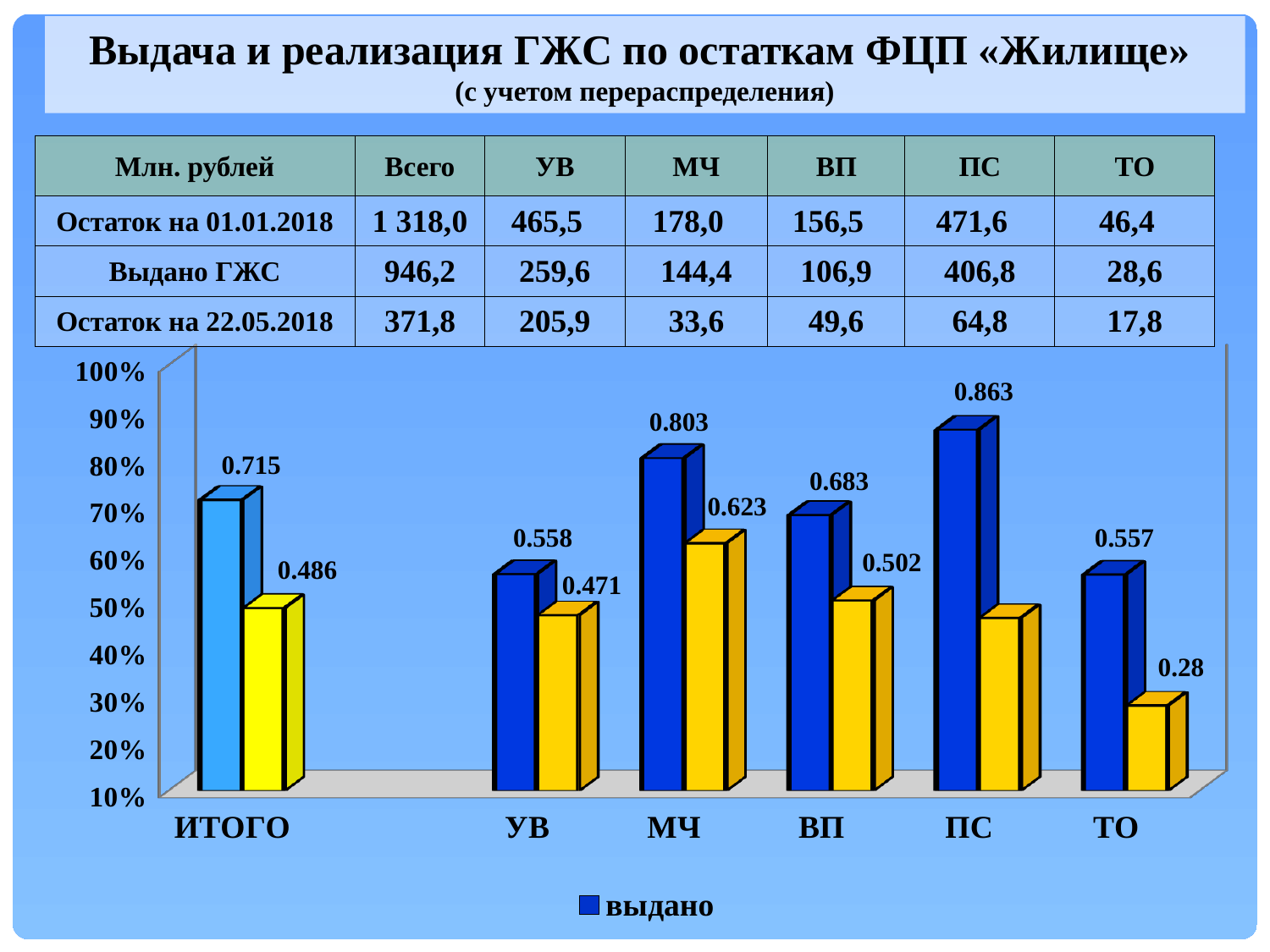

Выдача и реализация ГЖС по остаткам ФЦП «Жилище»
(с учетом перераспределения)

| Млн. рублей | Всего | УВ | МЧ | ВП | ПС | ТО |
| --- | --- | --- | --- | --- | --- | --- |
| Остаток на 01.01.2018 | 1 318,0 | 465,5 | 178,0 | 156,5 | 471,6 | 46,4 |
| Выдано ГЖС | 946,2 | 259,6 | 144,4 | 106,9 | 406,8 | 28,6 |
| Остаток на 22.05.2018 | 371,8 | 205,9 | 33,6 | 49,6 | 64,8 | 17,8 |

[unsupported chart]